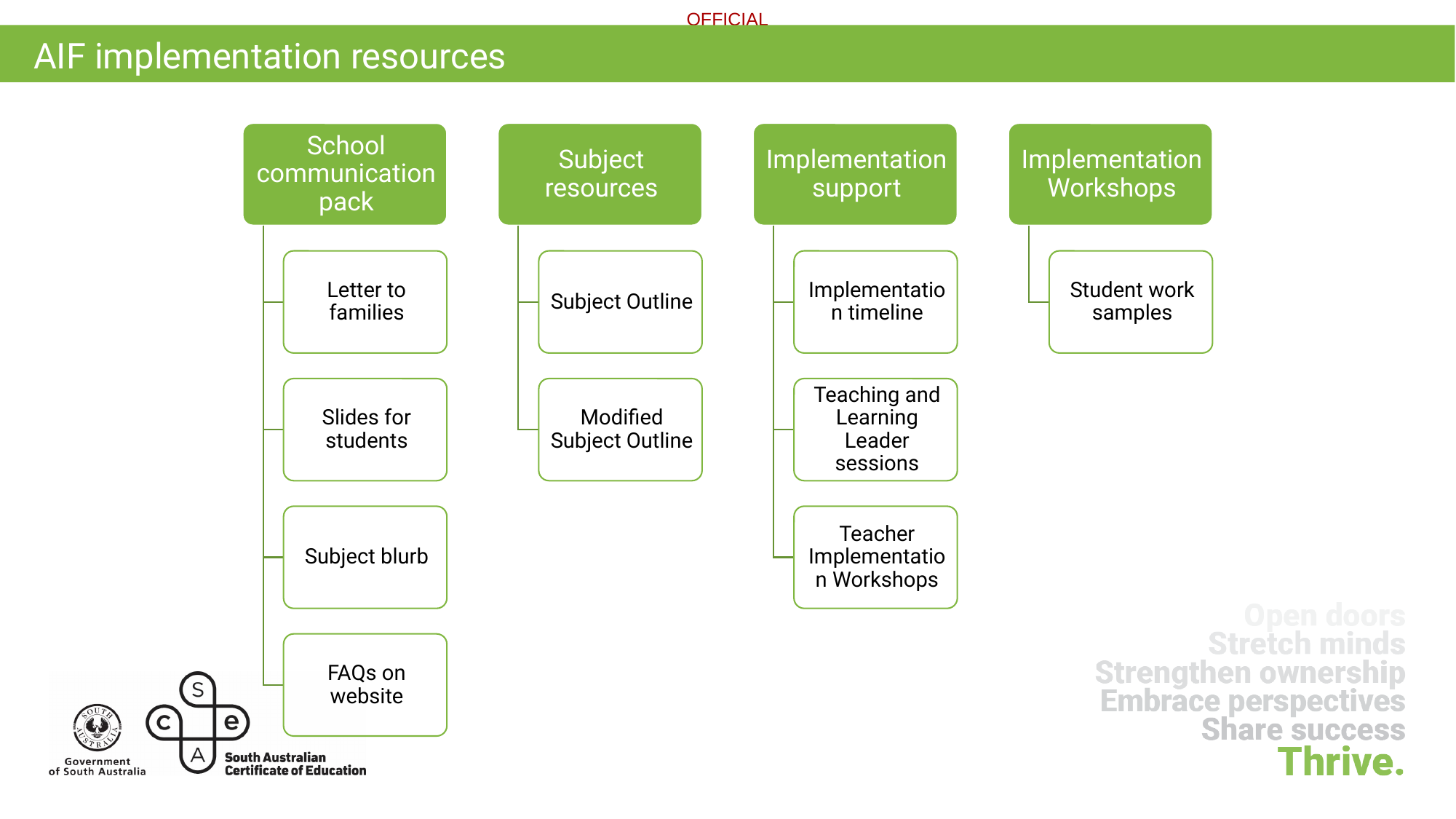

# AIF implementation resources
School communication pack
Letter to families
Slides for students
Subject blurb
FAQs on website
Subject resources
Subject Outline
Modified Subject Outline
Implementation support
Implementation timeline
Teaching and Learning Leader sessions
Teacher Implementation Workshops
Implementation Workshops
Student work samples